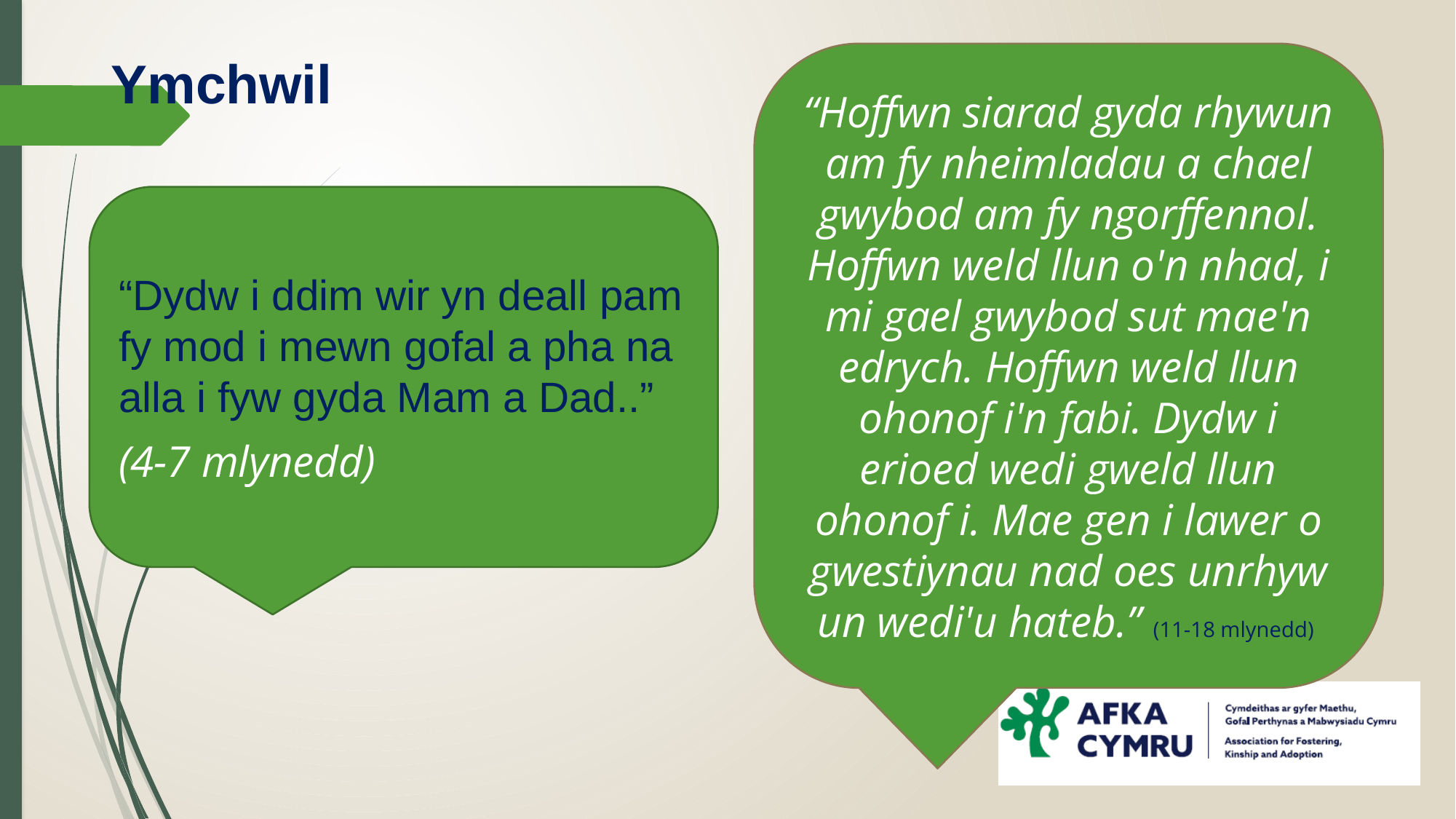

# Ymchwil
“Hoffwn siarad gyda rhywun am fy nheimladau a chael gwybod am fy ngorffennol. Hoffwn weld llun o'n nhad, i mi gael gwybod sut mae'n edrych. Hoffwn weld llun ohonof i'n fabi. Dydw i erioed wedi gweld llun ohonof i. Mae gen i lawer o gwestiynau nad oes unrhyw un wedi'u hateb.” (11-18 mlynedd)

“Dydw i ddim wir yn deall pam fy mod i mewn gofal a pha na alla i fyw gyda Mam a Dad..”
(4-7 mlynedd)